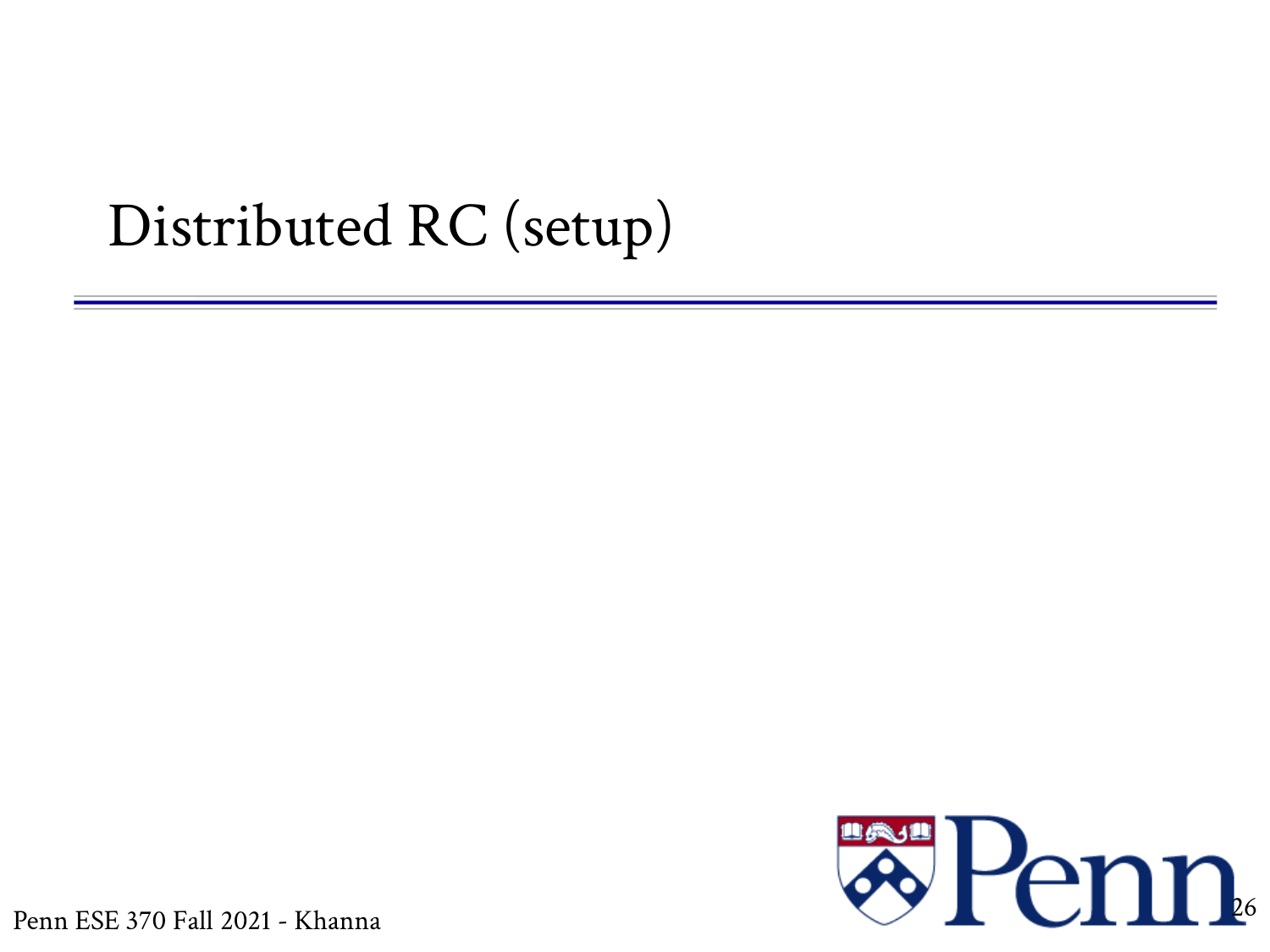

# Distributed RC (setup)

26
Penn ESE 370 Fall 2021 - Khanna